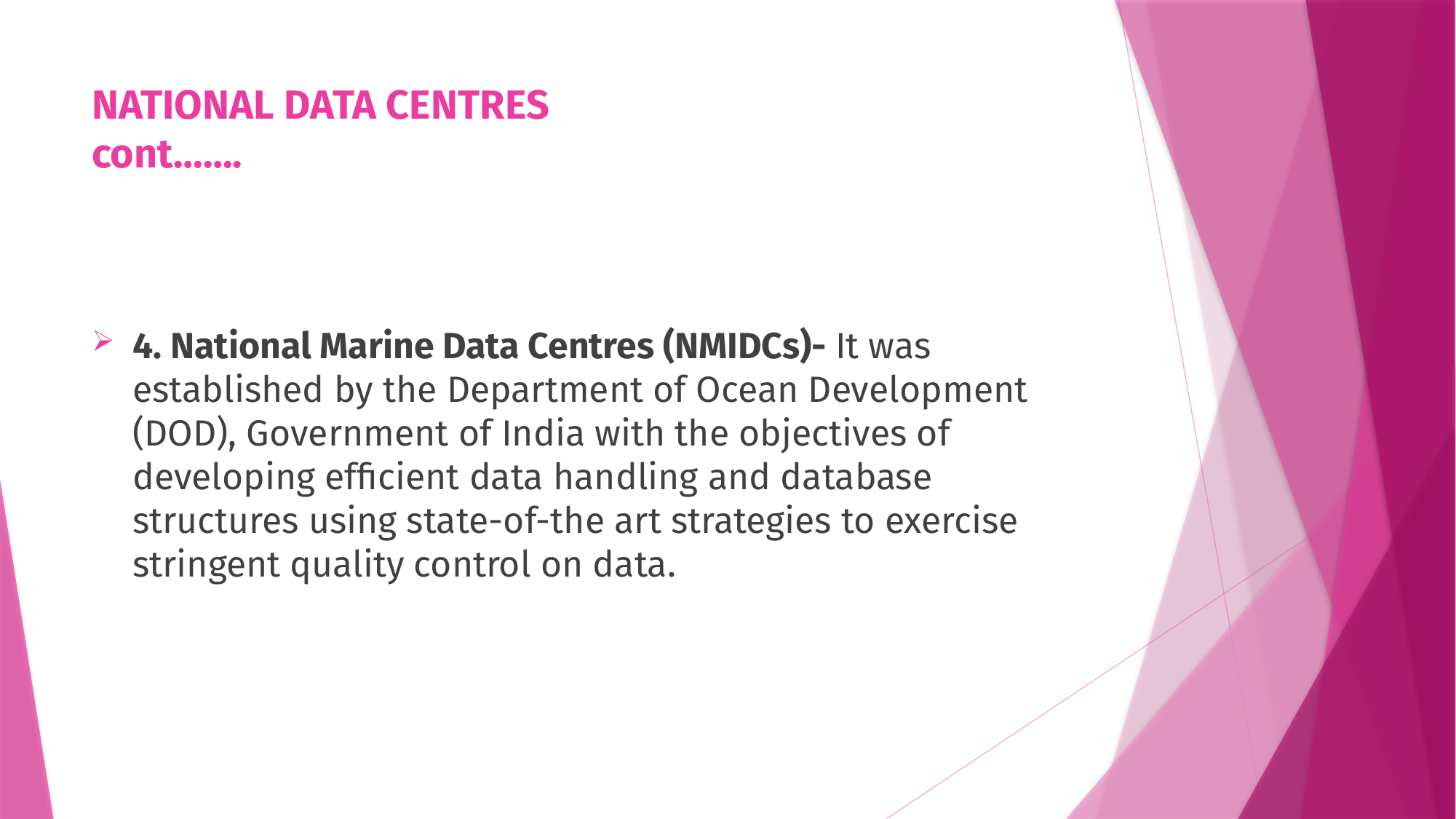

# NATIONAL DATA CENTRES cont…….

4. National Marine Data Centres (NMIDCs)- It was established by the Department of Ocean Development (DOD), Government of India with the objectives of developing efficient data handling and database structures using state-of-the art strategies to exercise stringent quality control on data.